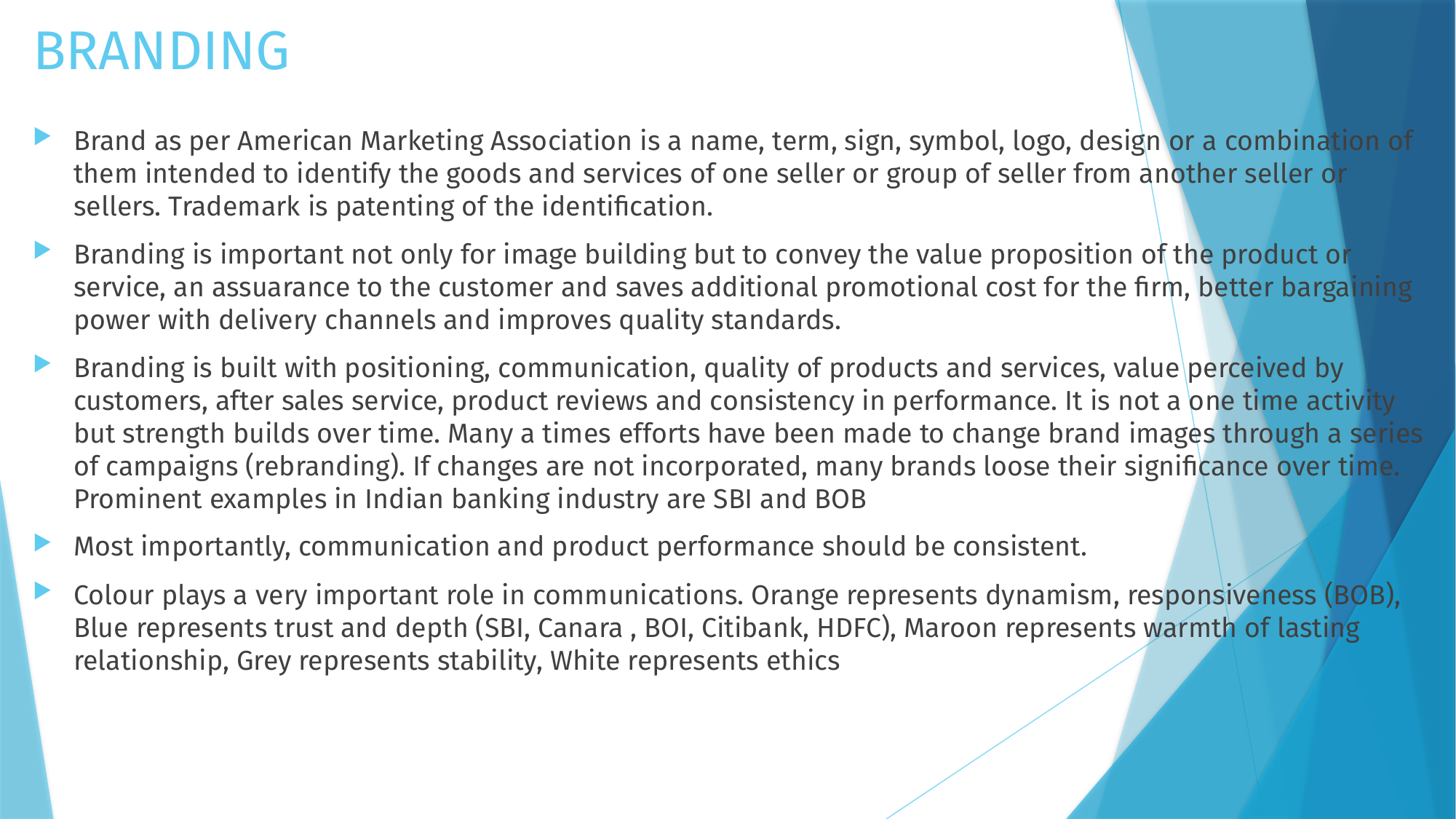

# BRANDING
Brand as per American Marketing Association is a name, term, sign, symbol, logo, design or a combination of them intended to identify the goods and services of one seller or group of seller from another seller or sellers. Trademark is patenting of the identification.
Branding is important not only for image building but to convey the value proposition of the product or service, an assuarance to the customer and saves additional promotional cost for the firm, better bargaining power with delivery channels and improves quality standards.
Branding is built with positioning, communication, quality of products and services, value perceived by customers, after sales service, product reviews and consistency in performance. It is not a one time activity but strength builds over time. Many a times efforts have been made to change brand images through a series of campaigns (rebranding). If changes are not incorporated, many brands loose their significance over time. Prominent examples in Indian banking industry are SBI and BOB
Most importantly, communication and product performance should be consistent.
Colour plays a very important role in communications. Orange represents dynamism, responsiveness (BOB), Blue represents trust and depth (SBI, Canara , BOI, Citibank, HDFC), Maroon represents warmth of lasting relationship, Grey represents stability, White represents ethics